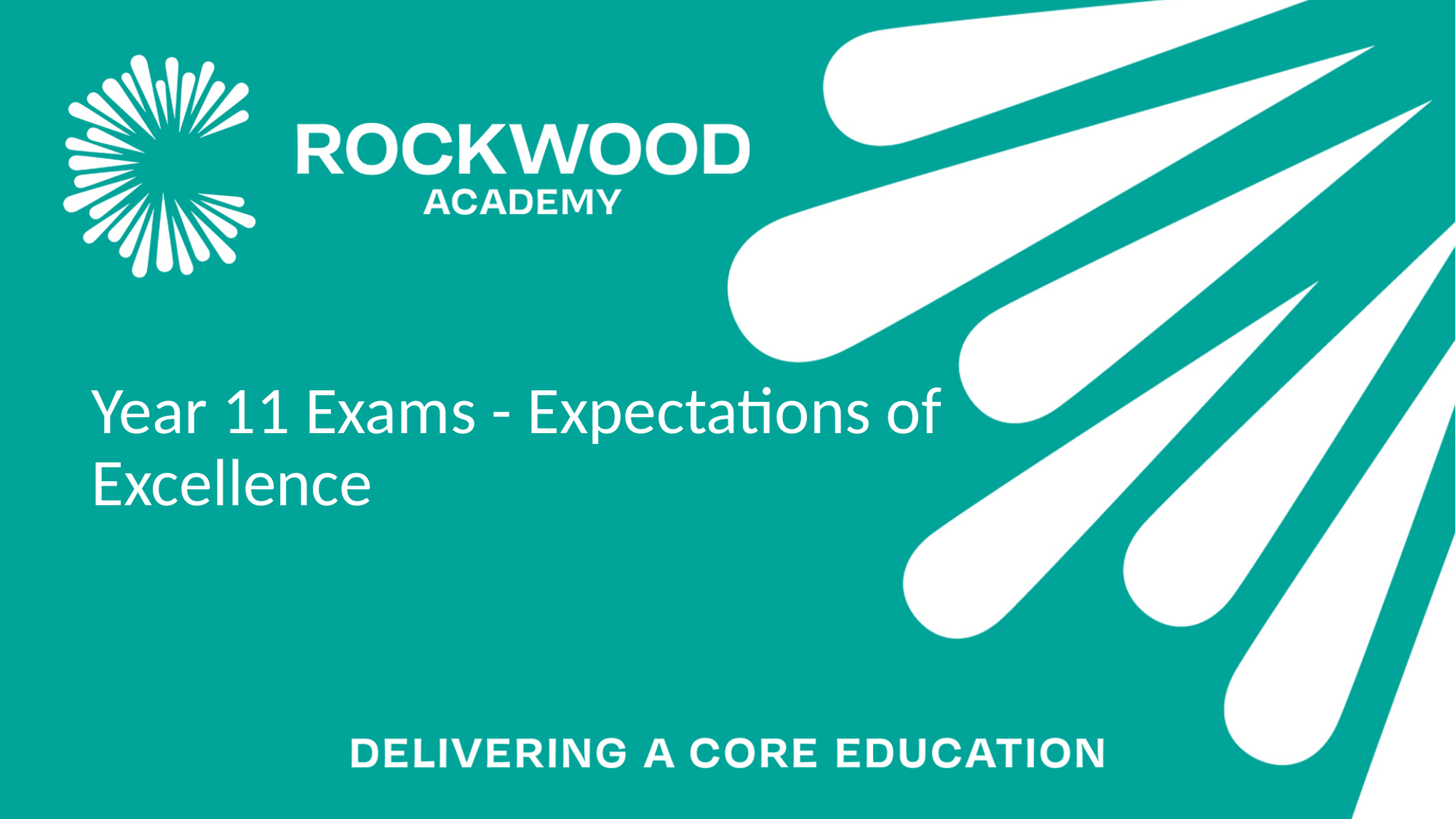

# Year 11 Exams - Expectations of Excellence